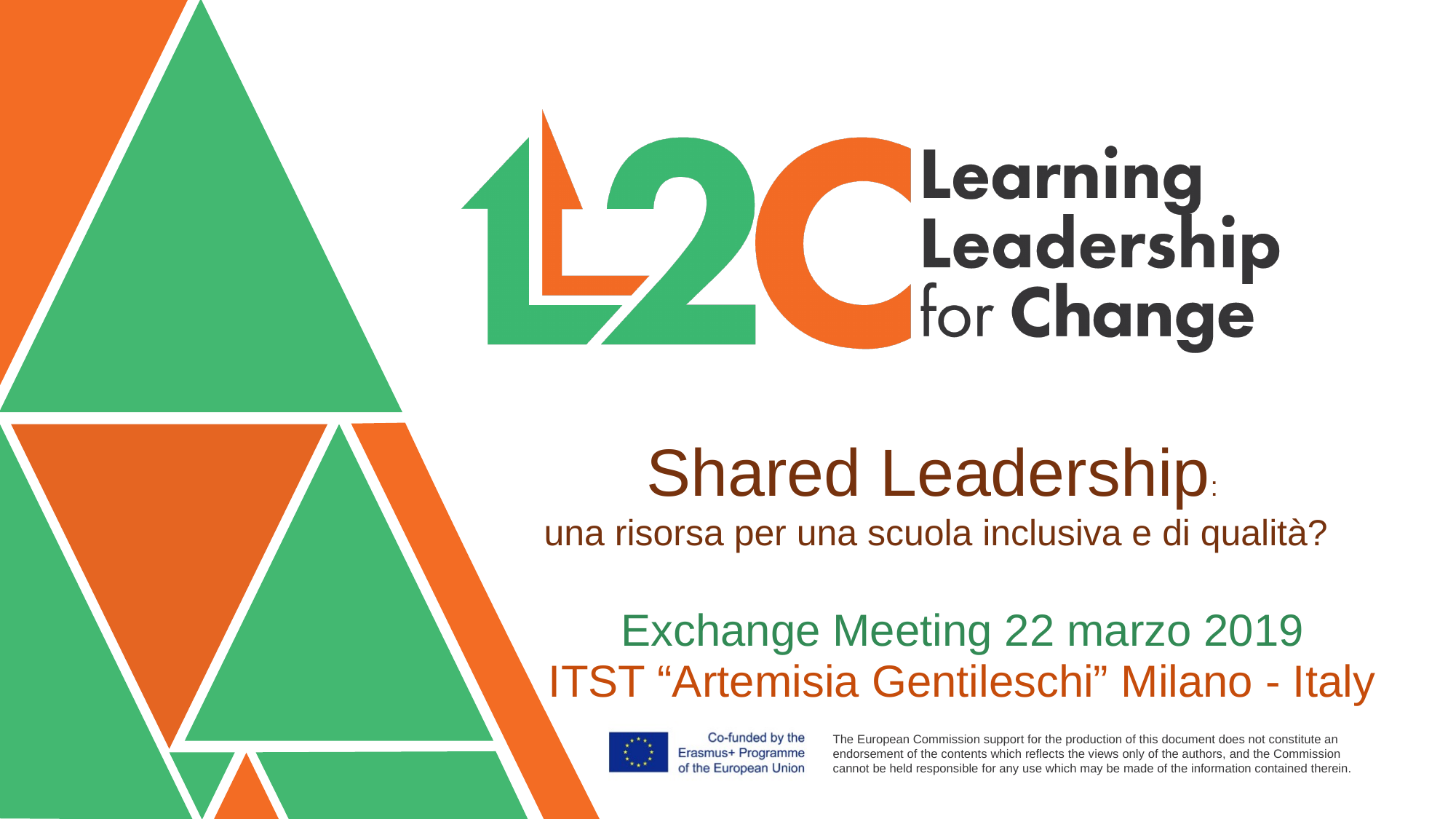

Shared Leadership:
 una risorsa per una scuola inclusiva e di qualità?

Exchange Meeting 22 marzo 2019

ITST “Artemisia Gentileschi” Milano - Italy